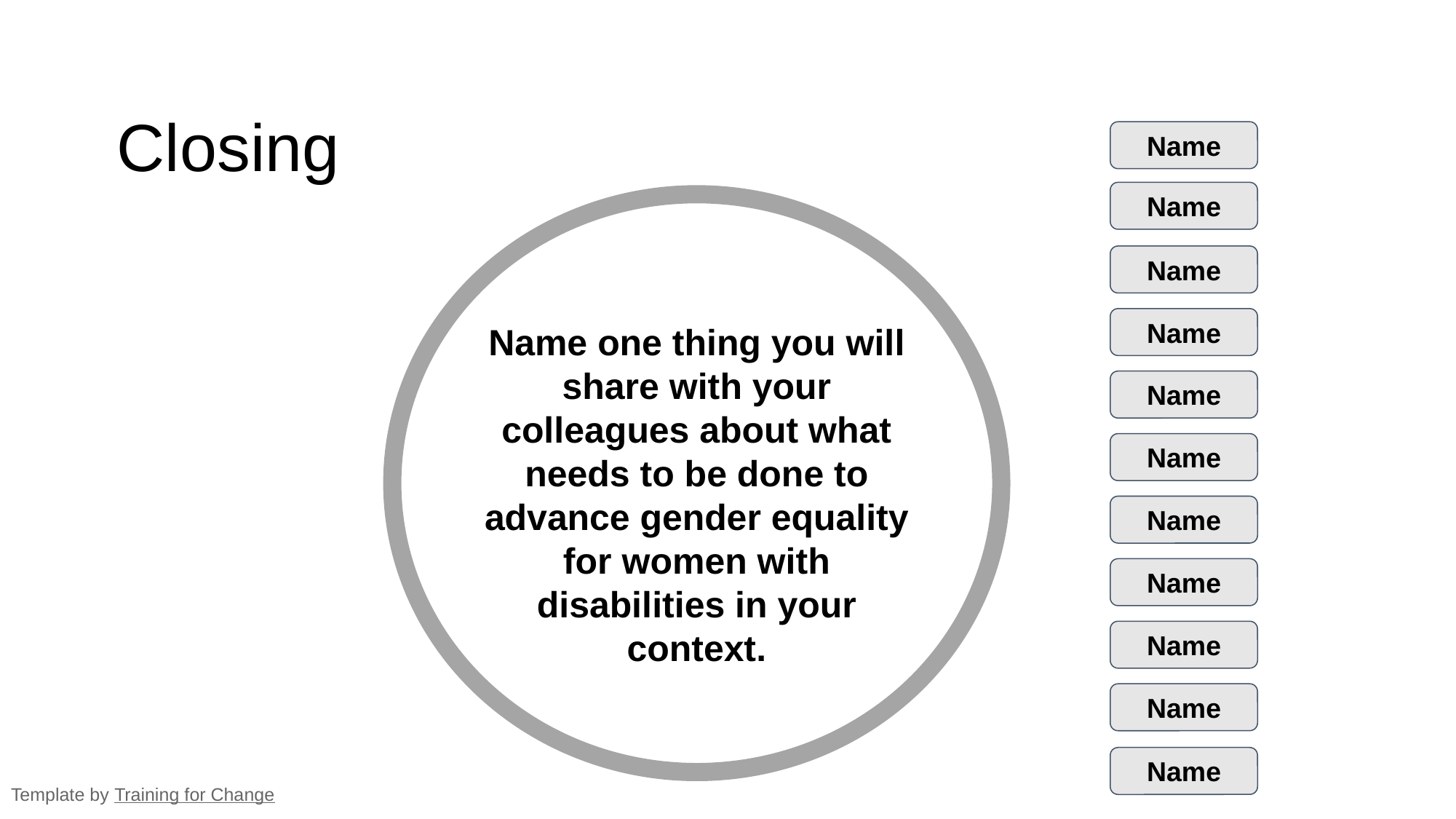

Closing
Name
Name

Name
Name one thing you will share with your colleagues about what needs to be done to advance gender equality for women with disabilities in your context.
Name
Name
Name
Name
Name
Name
Name
Name
Template by Training for Change